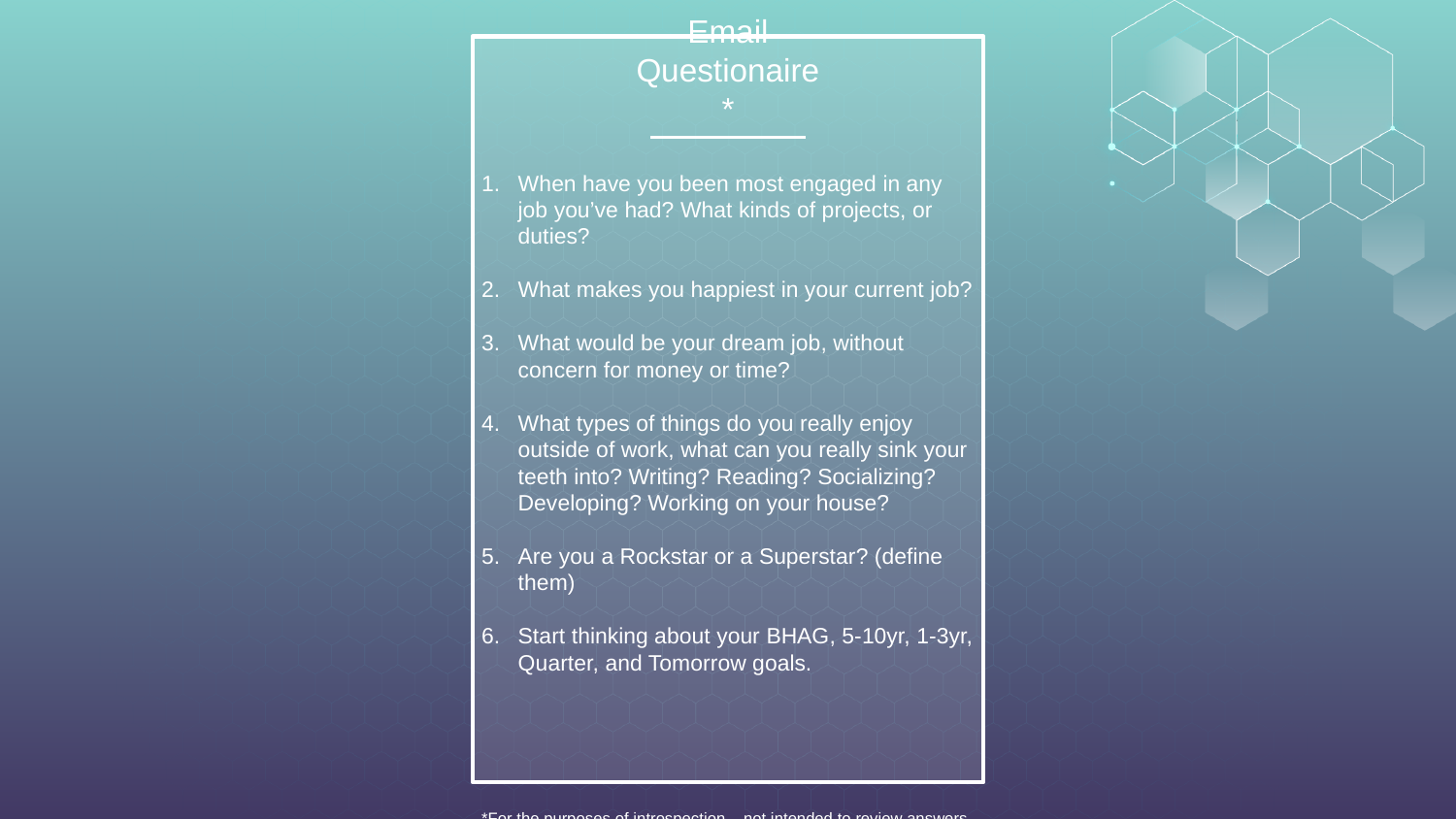

Email Questionaire*

When have you been most engaged in any job you’ve had? What kinds of projects, or duties?

What makes you happiest in your current job?

What would be your dream job, without concern for money or time?

What types of things do you really enjoy outside of work, what can you really sink your teeth into? Writing? Reading? Socializing? Developing? Working on your house?

Are you a Rockstar or a Superstar? (define them)

Start thinking about your BHAG, 5-10yr, 1-3yr, Quarter, and Tomorrow goals.

*For the purposes of introspection – not intended to review answers